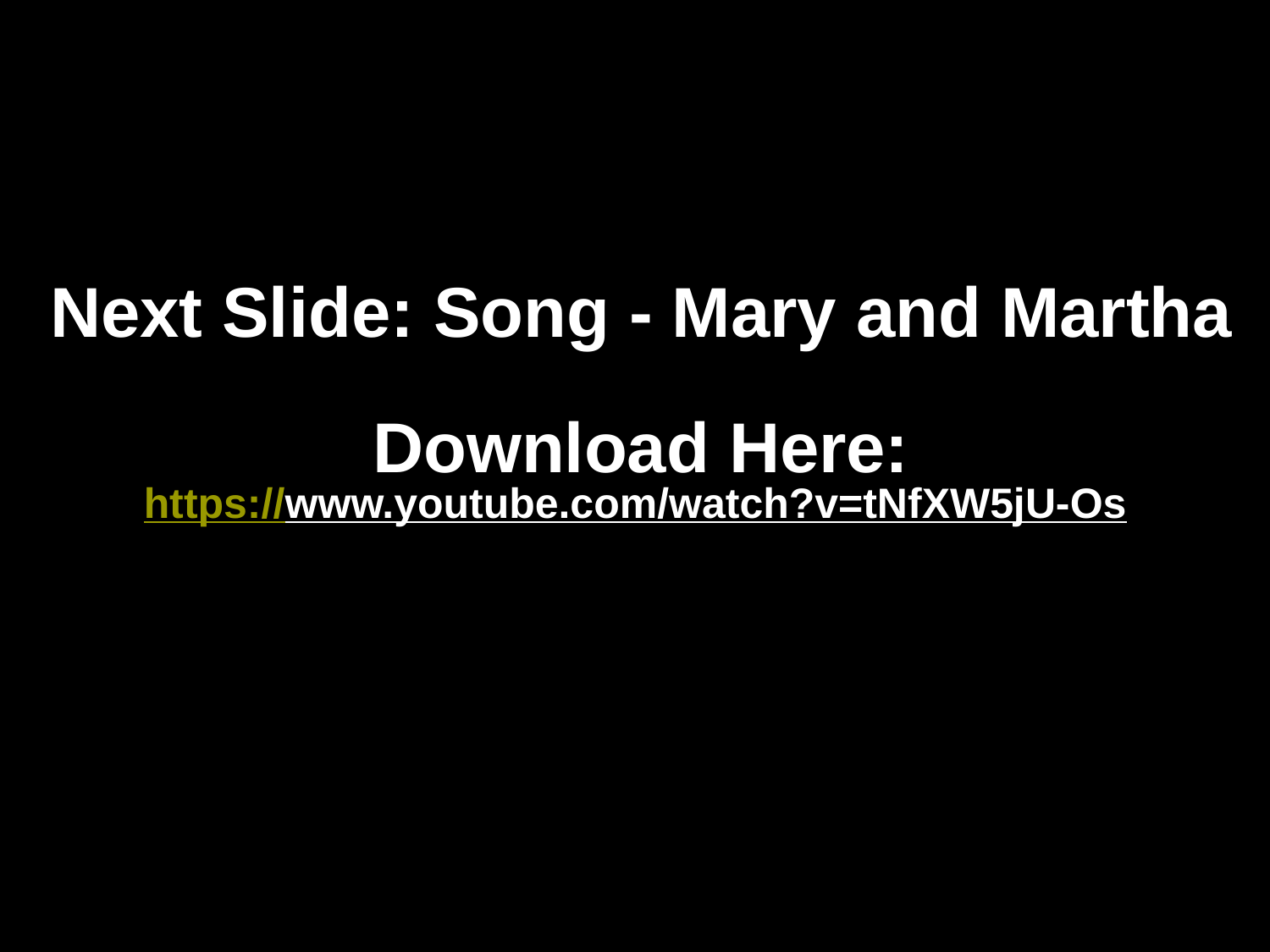

# Next Slide: Song - Mary and Martha Download Here: https://www.youtube.com/watch?v=tNfXW5jU-Os